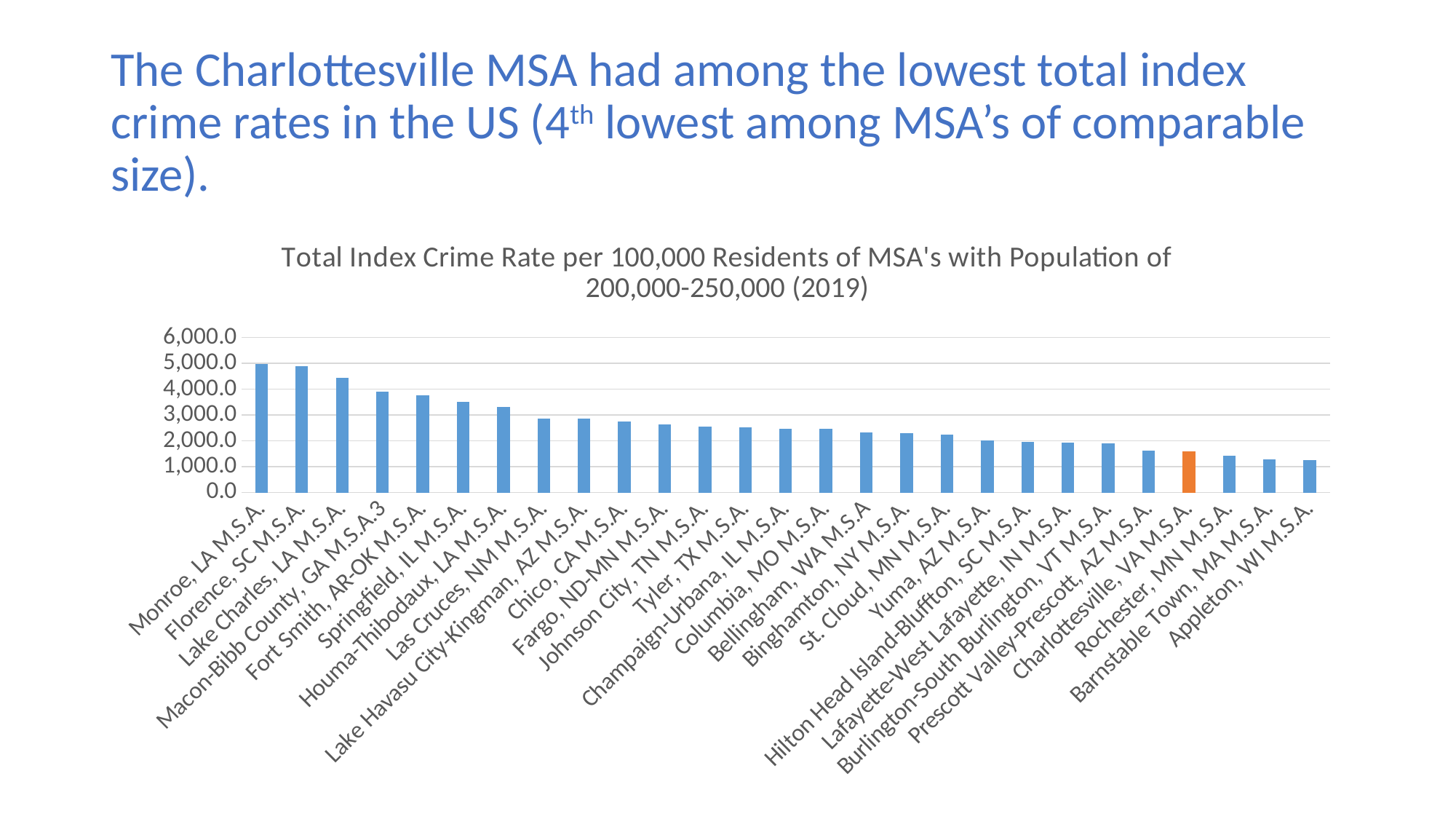

# The Charlottesville MSA had among the lowest total index crime rates in the US (4th lowest among MSA’s of comparable size).

### Chart: Total Index Crime Rate per 100,000 Residents of MSA's with Population of 200,000-250,000 (2019)

| Category | Total Crime |
|---|---|
| Monroe, LA M.S.A. | 4973.6 |
| Florence, SC M.S.A. | 4882.599999999999 |
| Lake Charles, LA M.S.A. | 4444.3 |
| Macon-Bibb County, GA M.S.A.3 | 3915.0 |
| Fort Smith, AR-OK M.S.A. | 3768.1000000000004 |
| Springfield, IL M.S.A. | 3514.5 |
| Houma-Thibodaux, LA M.S.A. | 3305.3 |
| Las Cruces, NM M.S.A. | 2871.0 |
| Lake Havasu City-Kingman, AZ M.S.A. | 2868.8 |
| Chico, CA M.S.A. | 2750.2000000000003 |
| Fargo, ND-MN M.S.A. | 2635.2 |
| Johnson City, TN M.S.A. | 2541.2 |
| Tyler, TX M.S.A. | 2509.9 |
| Champaign-Urbana, IL M.S.A. | 2476.2 |
| Columbia, MO M.S.A. | 2454.0 |
| Bellingham, WA M.S.A | 2321.0 |
| Binghamton, NY M.S.A. | 2294.8 |
| St. Cloud, MN M.S.A. | 2227.9 |
| Yuma, AZ M.S.A. | 2008.3999999999999 |
| Hilton Head Island-Bluffton, SC M.S.A. | 1964.2 |
| Lafayette-West Lafayette, IN M.S.A. | 1921.6 |
| Burlington-South Burlington, VT M.S.A. | 1910.2 |
| Prescott Valley-Prescott, AZ M.S.A. | 1615.1 |
| Charlottesville, VA M.S.A. | 1592.3 |
| Rochester, MN M.S.A. | 1425.3 |
| Barnstable Town, MA M.S.A. | 1280.6 |
| Appleton, WI M.S.A. | 1252.9 |